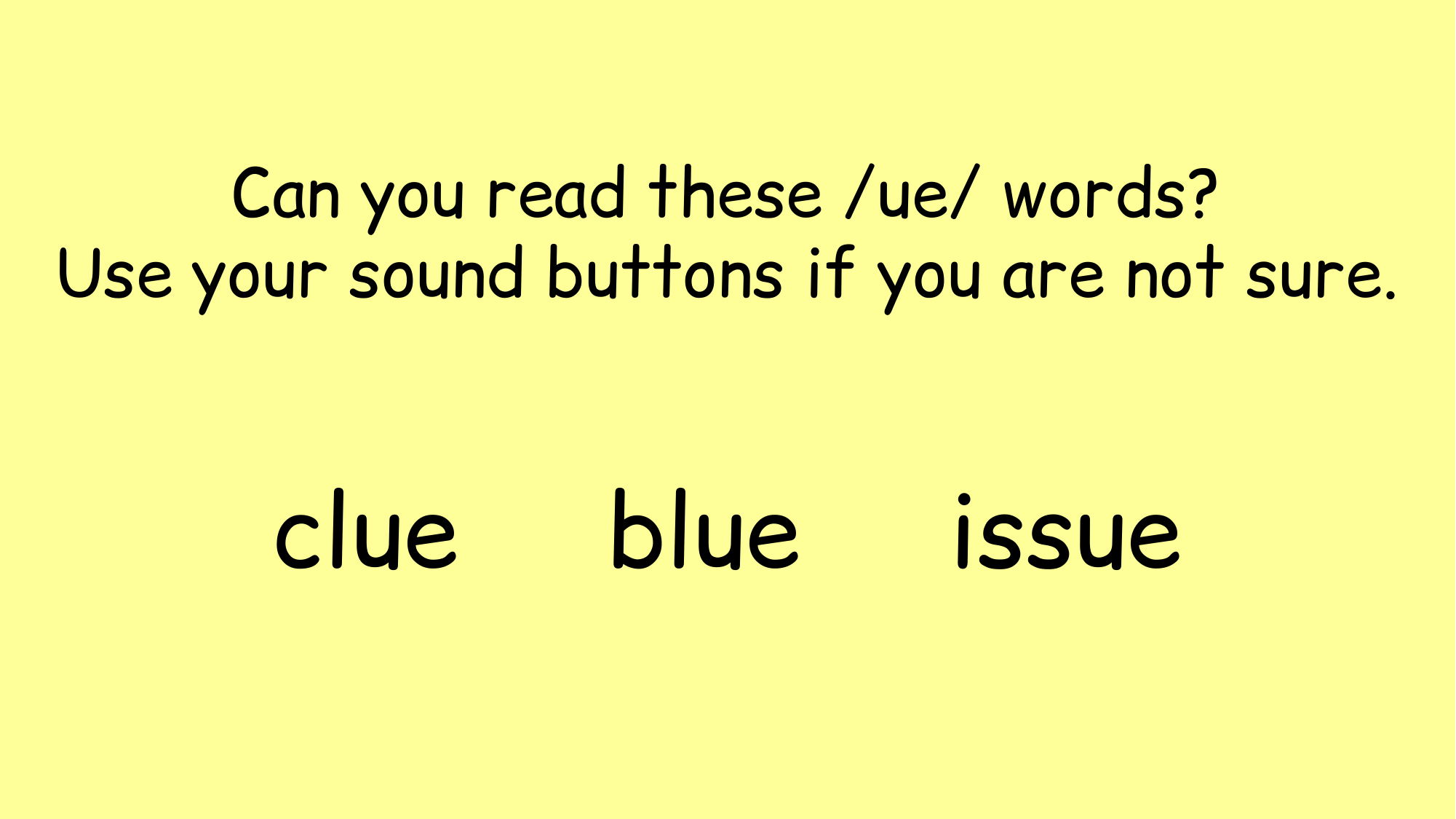

Can you read these /ue/ words?
Use your sound buttons if you are not sure.

clue     blue     issue